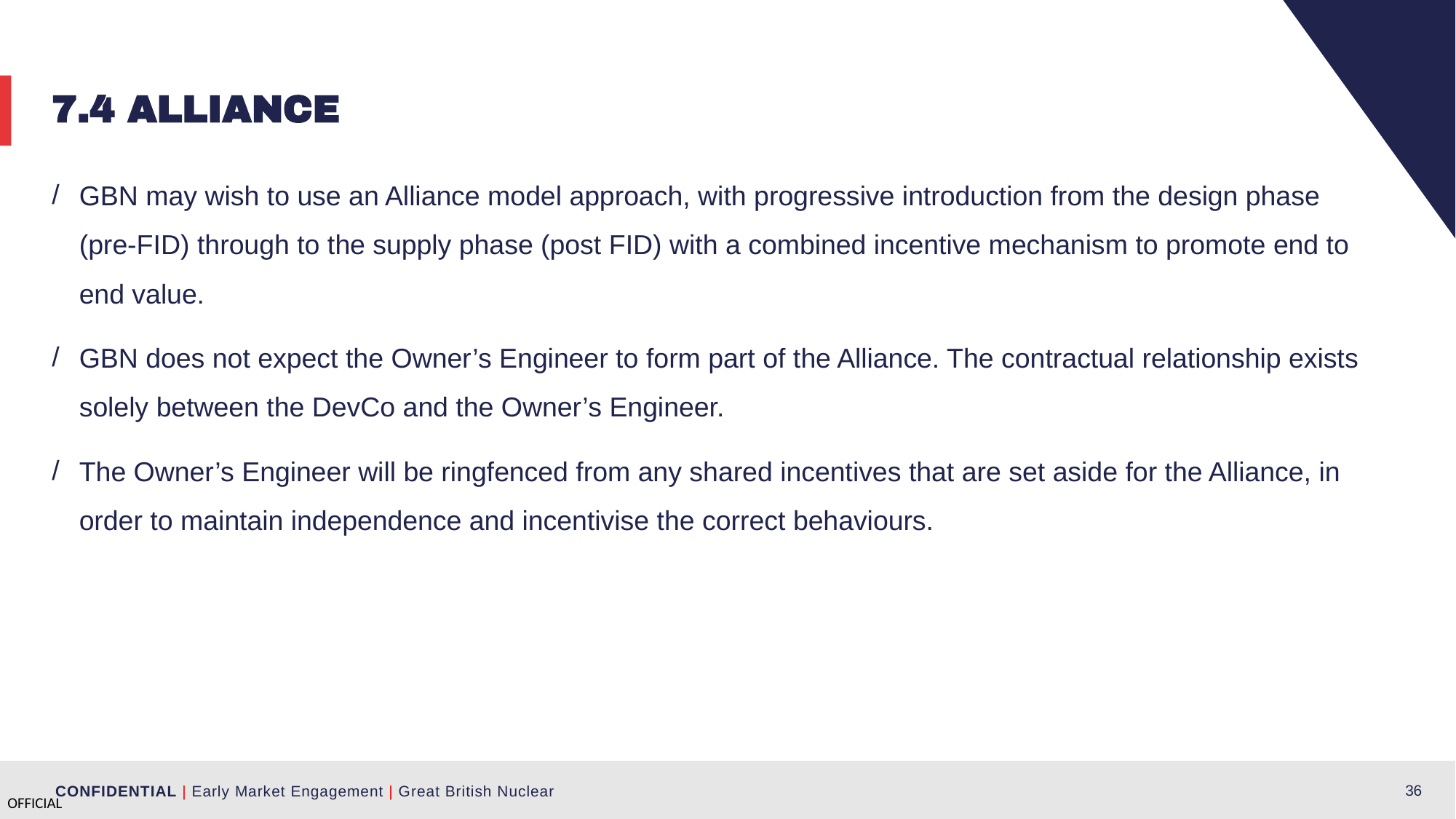

7.4 Alliance
GBN may wish to use an Alliance model approach, with progressive introduction from the design phase (pre-FID) through to the supply phase (post FID) with a combined incentive mechanism to promote end to end value.
GBN does not expect the Owner’s Engineer to form part of the Alliance. The contractual relationship exists solely between the DevCo and the Owner’s Engineer.
The Owner’s Engineer will be ringfenced from any shared incentives that are set aside for the Alliance, in order to maintain independence and incentivise the correct behaviours.